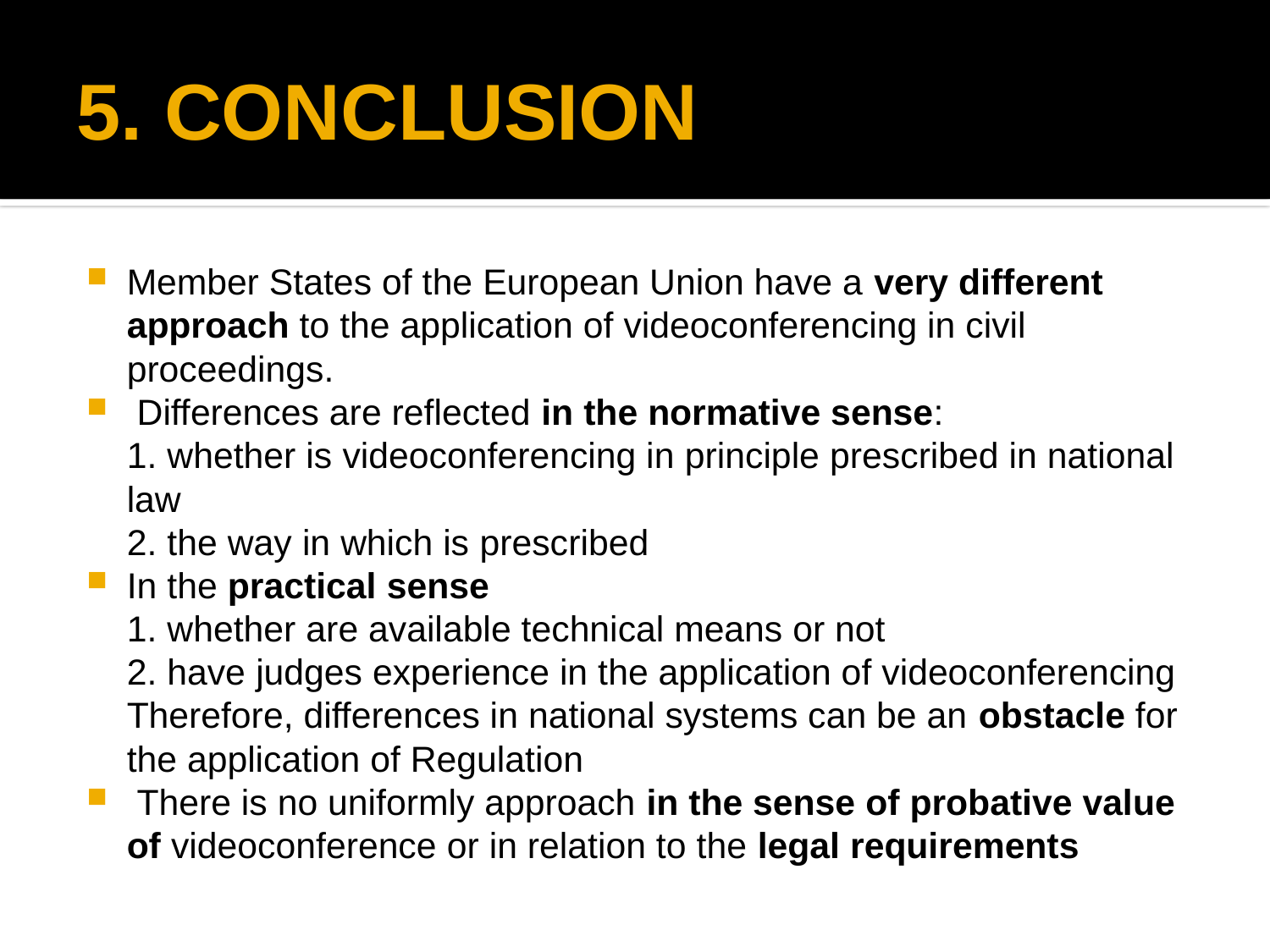

# 5. CONCLUSION
Member States of the European Union have a very different approach to the application of videoconferencing in civil proceedings.
 Differences are reflected in the normative sense:
1. whether is videoconferencing in principle prescribed in national law
2. the way in which is prescribed
In the practical sense
1. whether are available technical means or not
2. have judges experience in the application of videoconferencing
Therefore, differences in national systems can be an obstacle for the application of Regulation
 There is no uniformly approach in the sense of probative value of videoconference or in relation to the legal requirements